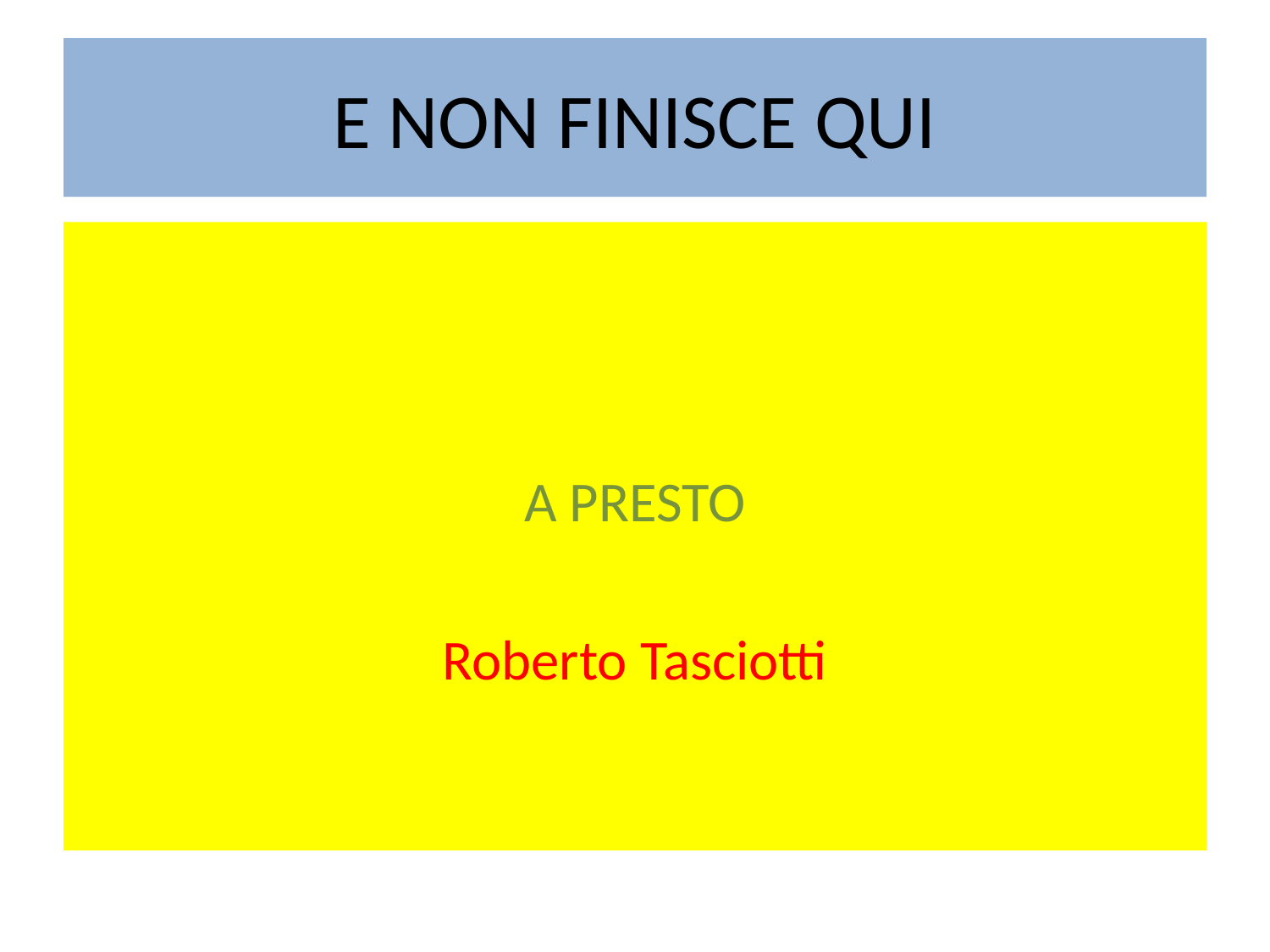

# E NON FINISCE QUI

A PRESTO

Roberto Tasciotti